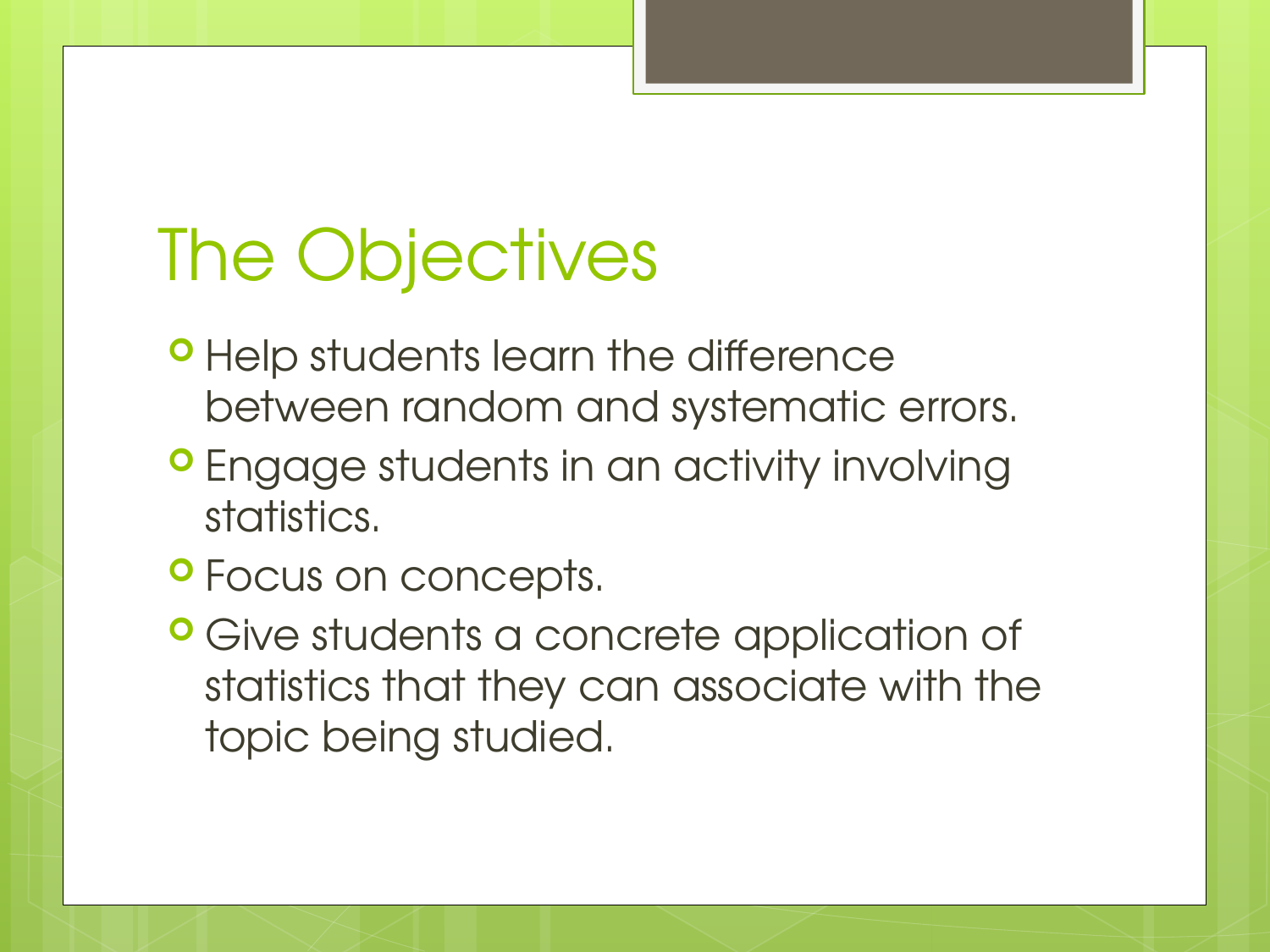

# The Objectives
Help students learn the difference between random and systematic errors.
Engage students in an activity involving statistics.
Focus on concepts.
Give students a concrete application of statistics that they can associate with the topic being studied.